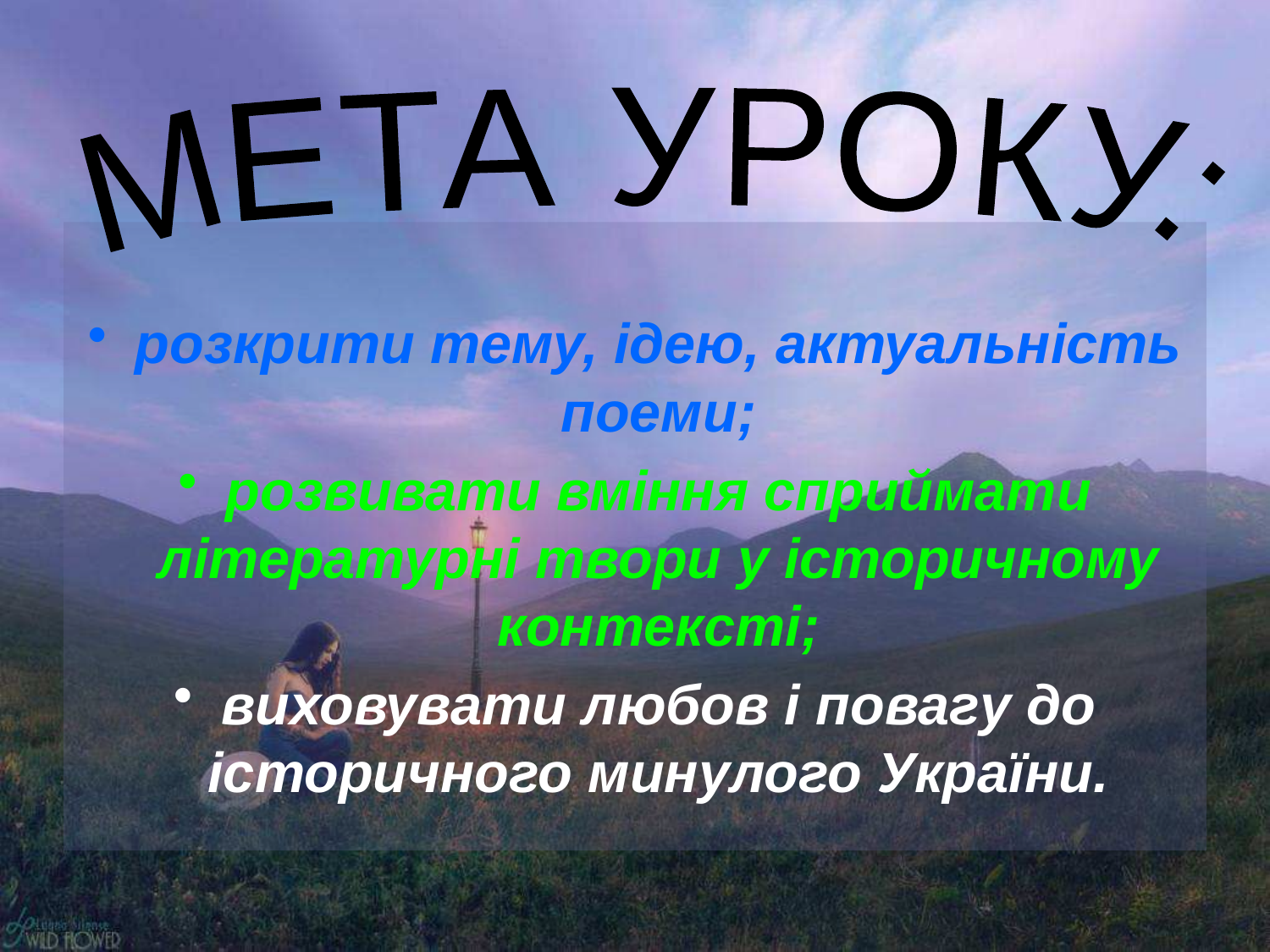

МЕТА УРОКУ:

розкрити тему, ідею, актуальність поеми;
розвивати вміння сприймати літературні твори у історичному контексті;
виховувати любов і повагу до історичного минулого України.